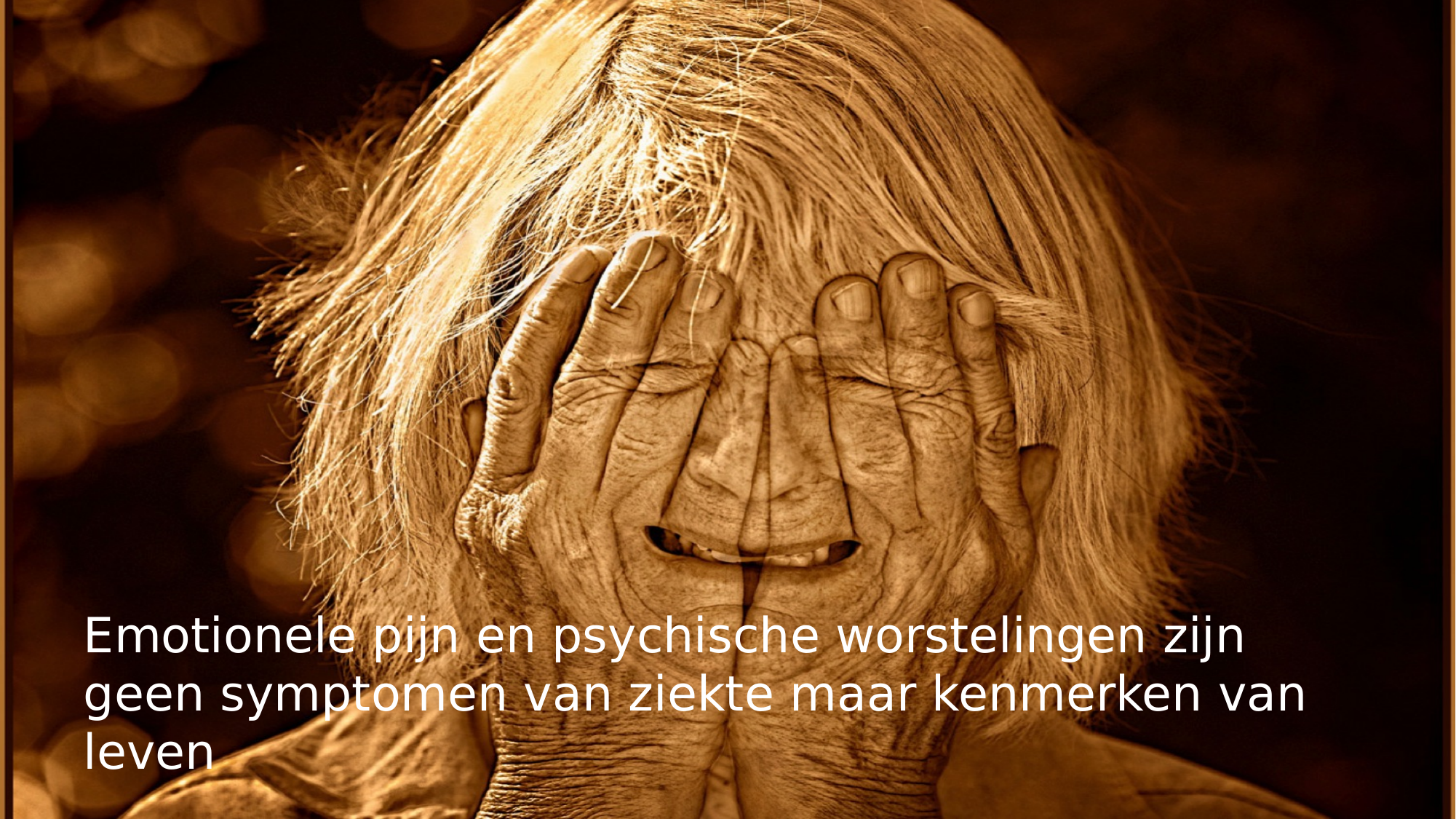

#

Emotionele pijn en psychische worstelingen zijn geen symptomen van ziekte maar kenmerken van leven